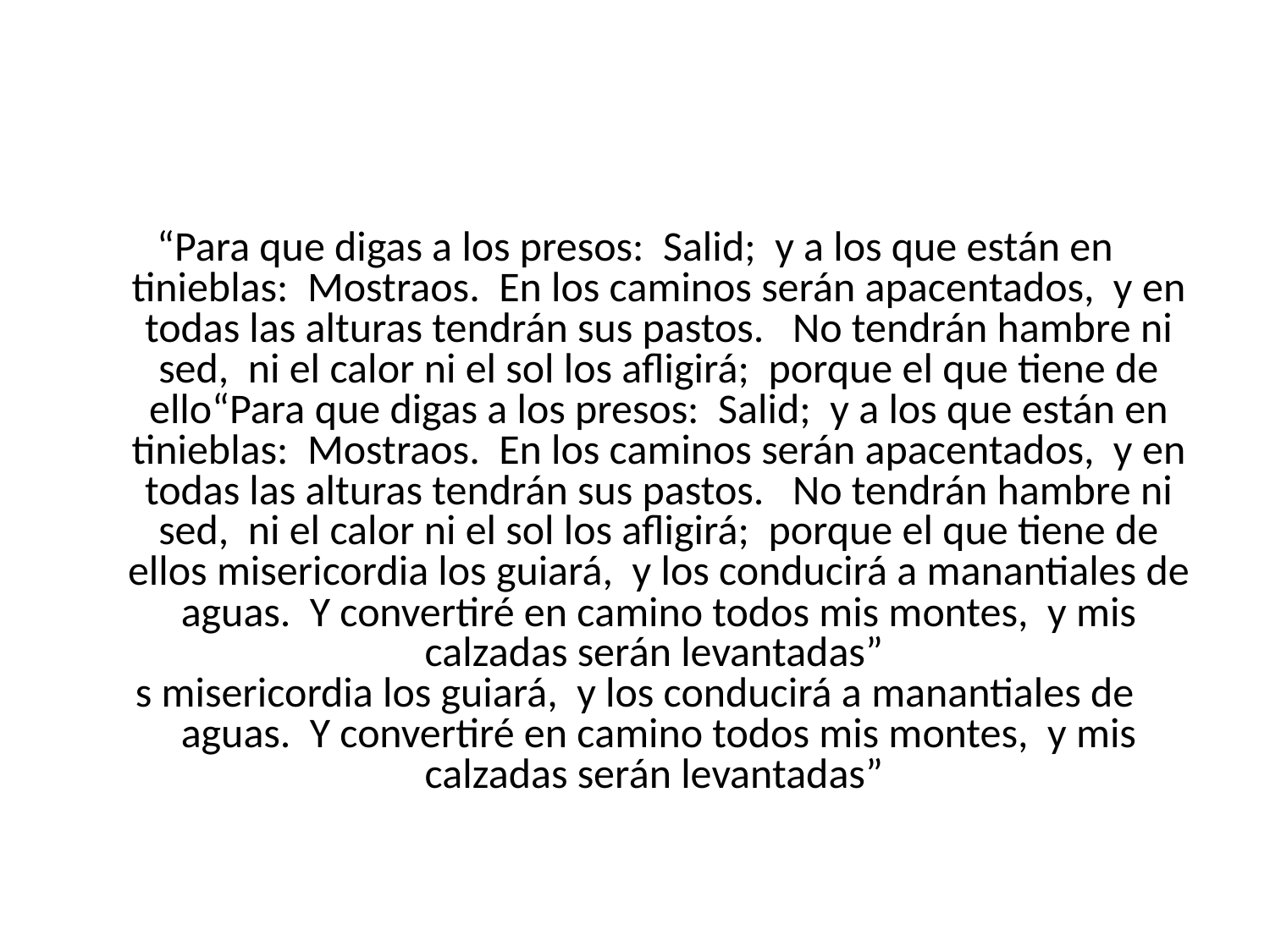

#
“Para que digas a los presos:  Salid;  y a los que están en tinieblas:  Mostraos.  En los caminos serán apacentados,  y en todas las alturas tendrán sus pastos.   No tendrán hambre ni sed,  ni el calor ni el sol los afligirá;  porque el que tiene de ello“Para que digas a los presos:  Salid;  y a los que están en tinieblas:  Mostraos.  En los caminos serán apacentados,  y en todas las alturas tendrán sus pastos.   No tendrán hambre ni sed,  ni el calor ni el sol los afligirá;  porque el que tiene de ellos misericordia los guiará,  y los conducirá a manantiales de aguas.  Y convertiré en camino todos mis montes,  y mis calzadas serán levantadas”
s misericordia los guiará,  y los conducirá a manantiales de aguas.  Y convertiré en camino todos mis montes,  y mis calzadas serán levantadas”